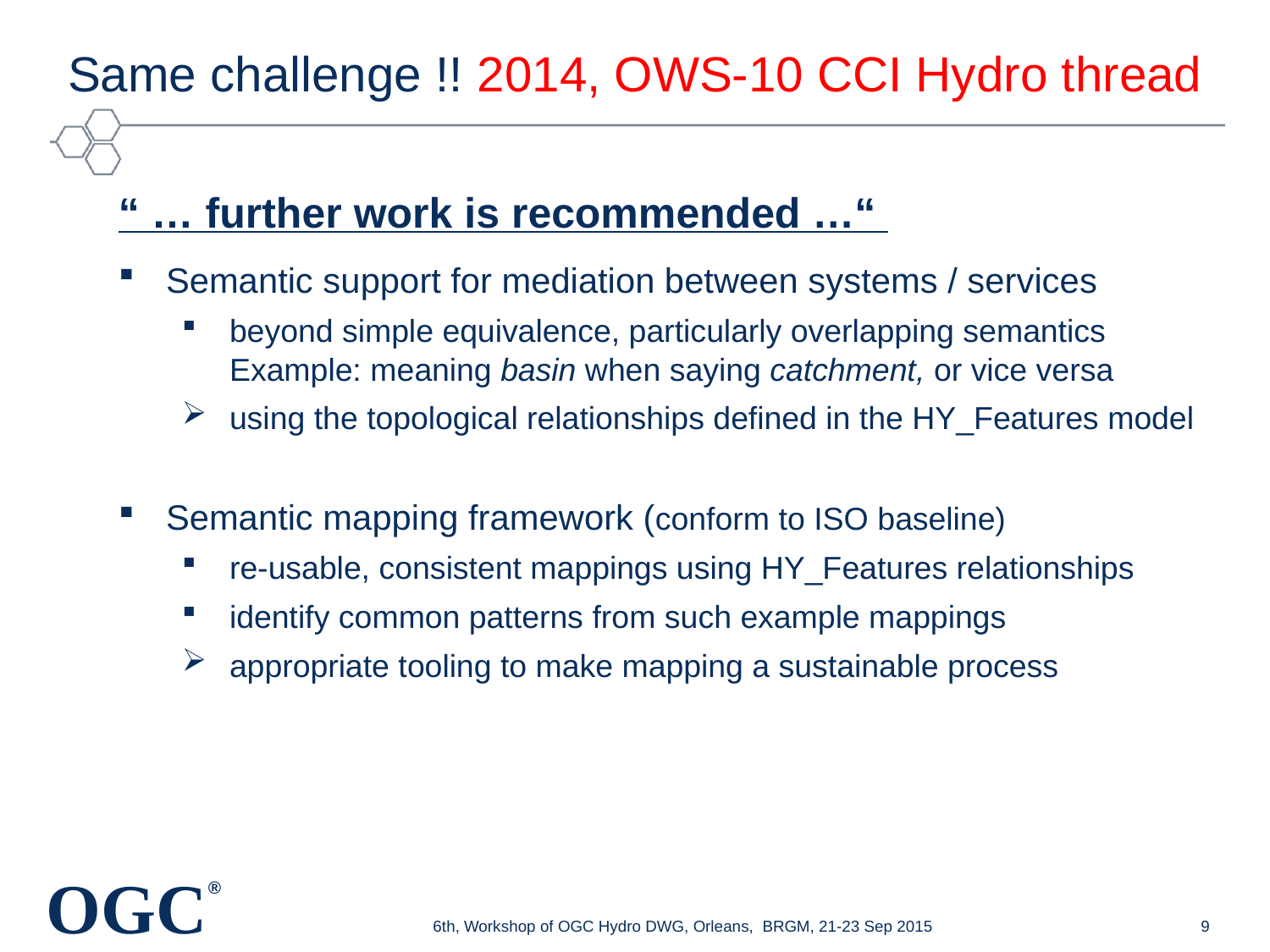

# Same challenge !! 2014, OWS-10 CCI Hydro thread
“ … further work is recommended …“
Semantic support for mediation between systems / services
beyond simple equivalence, particularly overlapping semantics       Example: meaning basin when saying catchment, or vice versa
using the topological relationships defined in the HY_Features model

Semantic mapping framework (conform to ISO baseline)
re-usable, consistent mappings using HY_Features relationships
identify common patterns from such example mappings
appropriate tooling to make mapping a sustainable process

6th, Workshop of OGC Hydro DWG, Orleans,  BRGM, 21-23 Sep 2015
9